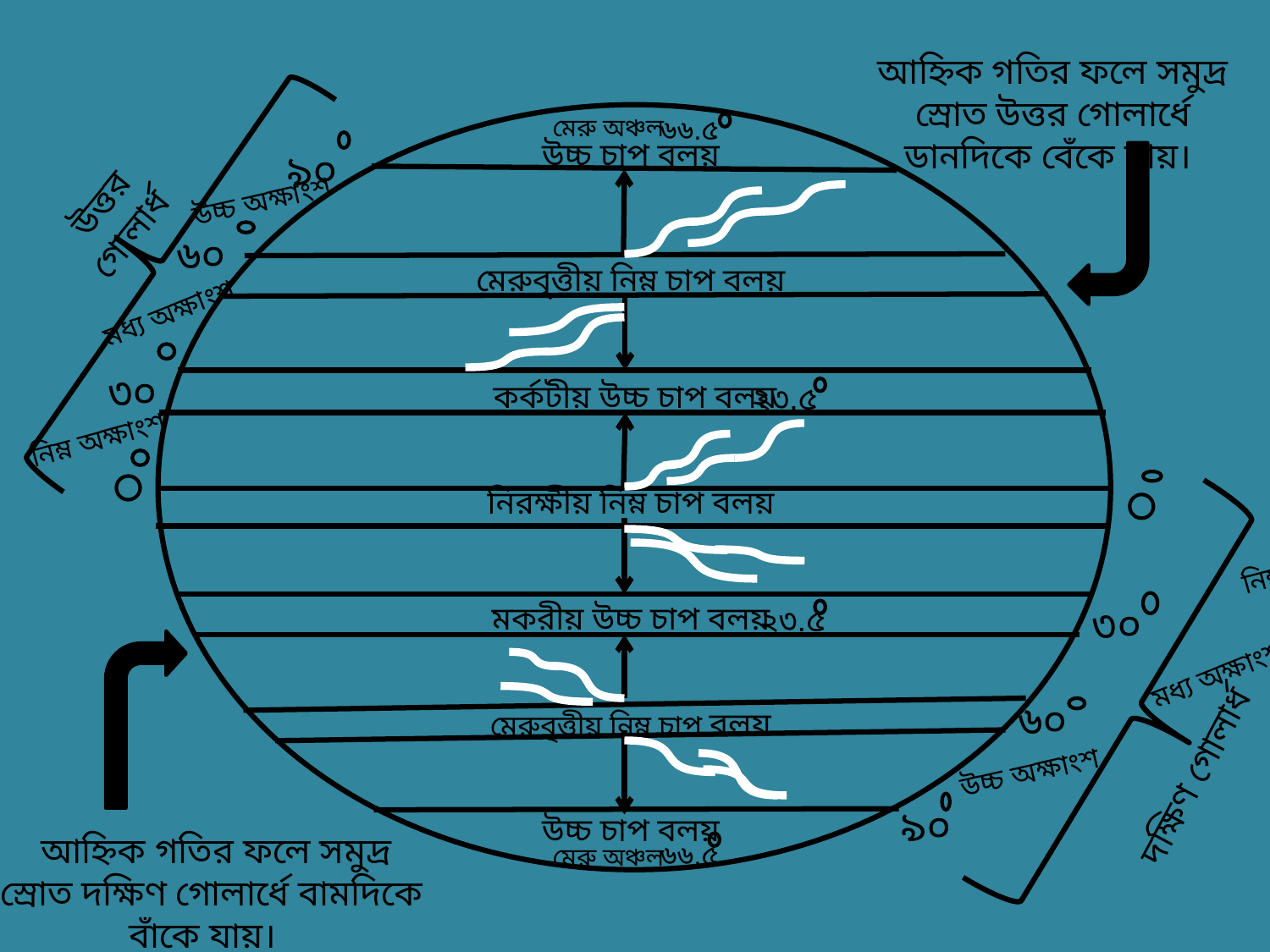

আহ্নিক গতির ফলে সমুদ্র স্রোত উত্তর গোলার্ধে ডানদিকে বেঁকে যায়।

মেরু অঞ্চল
৬৬.৫

উচ্চ চাপ বলয়

৯০

উত্তর গোলার্ধ
উচ্চ অক্ষাংশ
৬০

মেরুবৃত্তীয় নিম্ন চাপ বলয়
মধ্য অক্ষাংশ

৩০
কর্কটীয় উচ্চ চাপ বলয়
২৩.৫

নিম্ন অক্ষাংশ

নিরক্ষীয় নিম্ন চাপ বলয়

নিম্ন অক্ষাংশ
৩০
মকরীয় উচ্চ চাপ বলয়

২৩.৫

মধ্য অক্ষাংশ
৬০
মেরুবৃত্তীয় নিম্ন চাপ বলয়

দক্ষিণ গোলার্ধ
উচ্চ অক্ষাংশ
৯০

উচ্চ চাপ বলয়
 আহ্নিক গতির ফলে সমুদ্র স্রোত দক্ষিণ গোলার্ধে বামদিকে বাঁকে যায়।
৬৬.৫

মেরু অঞ্চল